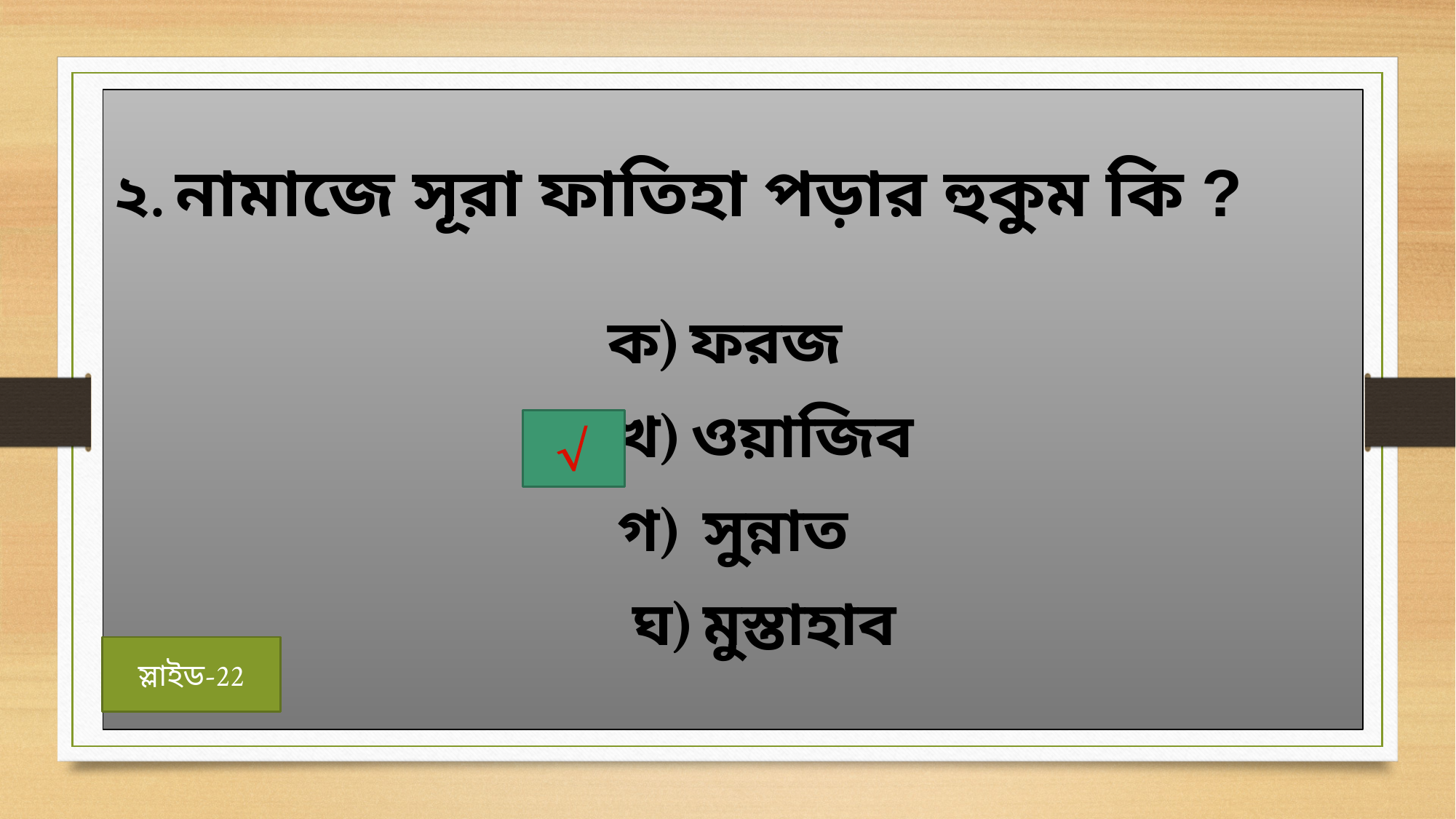

২. নামাজে সূরা ফাতিহা পড়ার হুকুম কি ?

ক) ফরজ
     খ) ওয়াজিব
  গ)  সুন্নাত
    ঘ) মুস্তাহাব

 √
স্লাইড-22